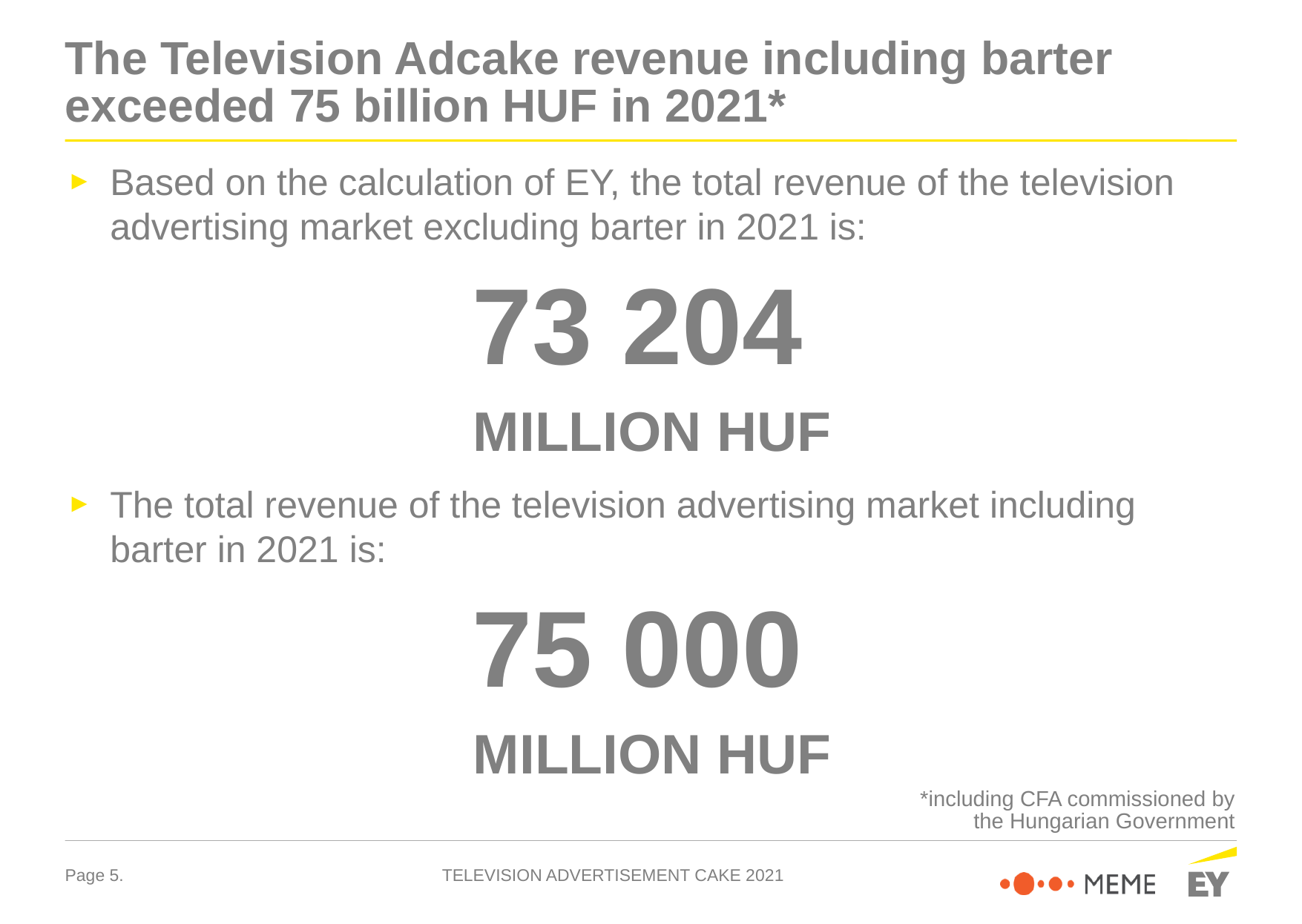

# The Television Adcake revenue including barter exceeded 75 billion HUF in 2021*
Based on the calculation of EY, the total revenue of the television advertising market excluding barter in 2021 is:
73 204
MILLION HUF
The total revenue of the television advertising market including barter in 2021 is:
75 000
MILLION HUF

*including CFA commissioned by the Hungarian Government
TELEVISION ADVERTISEMENT CAKE 2021